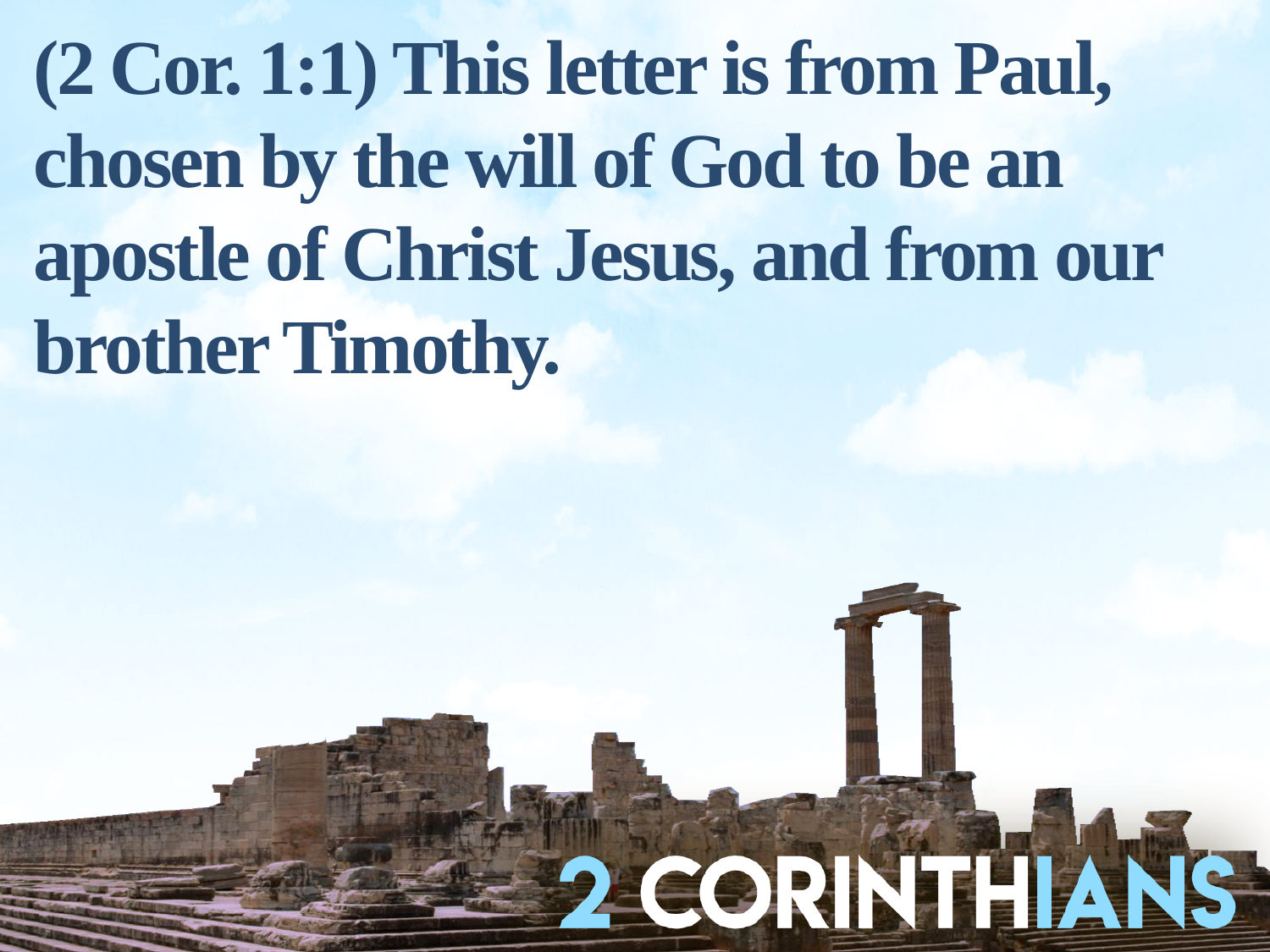

(2 Cor. 1:1) This letter is from Paul, chosen by the will of God to be an apostle of Christ Jesus, and from our brother Timothy.